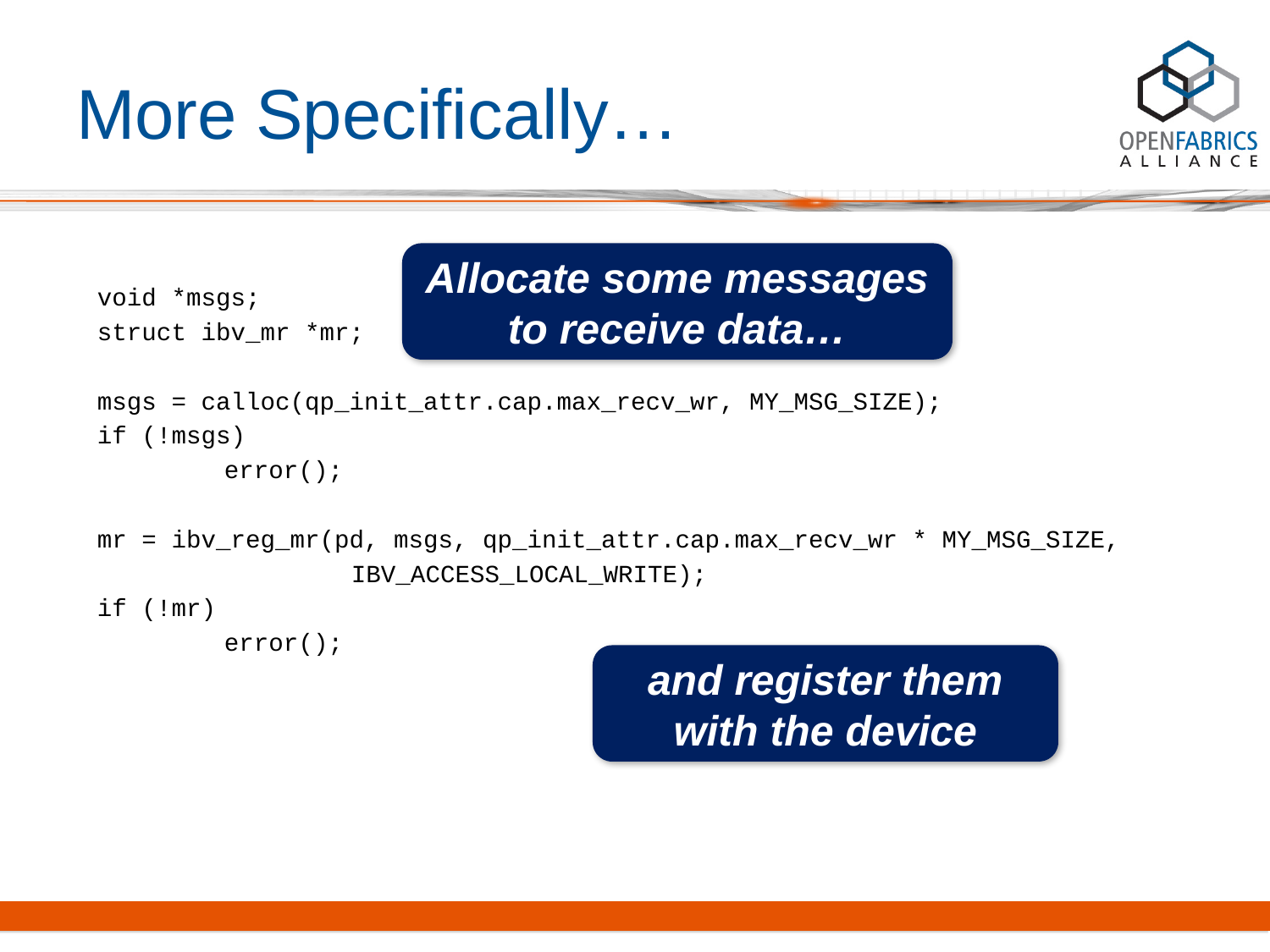

# More Specifically…
Allocate some messages to receive data…
void *msgs;
struct ibv_mr *mr;

msgs = calloc(qp_init_attr.cap.max_recv_wr, MY_MSG_SIZE);
if (!msgs)
	error();

mr = ibv_reg_mr(pd, msgs, qp_init_attr.cap.max_recv_wr * MY_MSG_SIZE,
		IBV_ACCESS_LOCAL_WRITE);
if (!mr)
	error();
and register them with the device